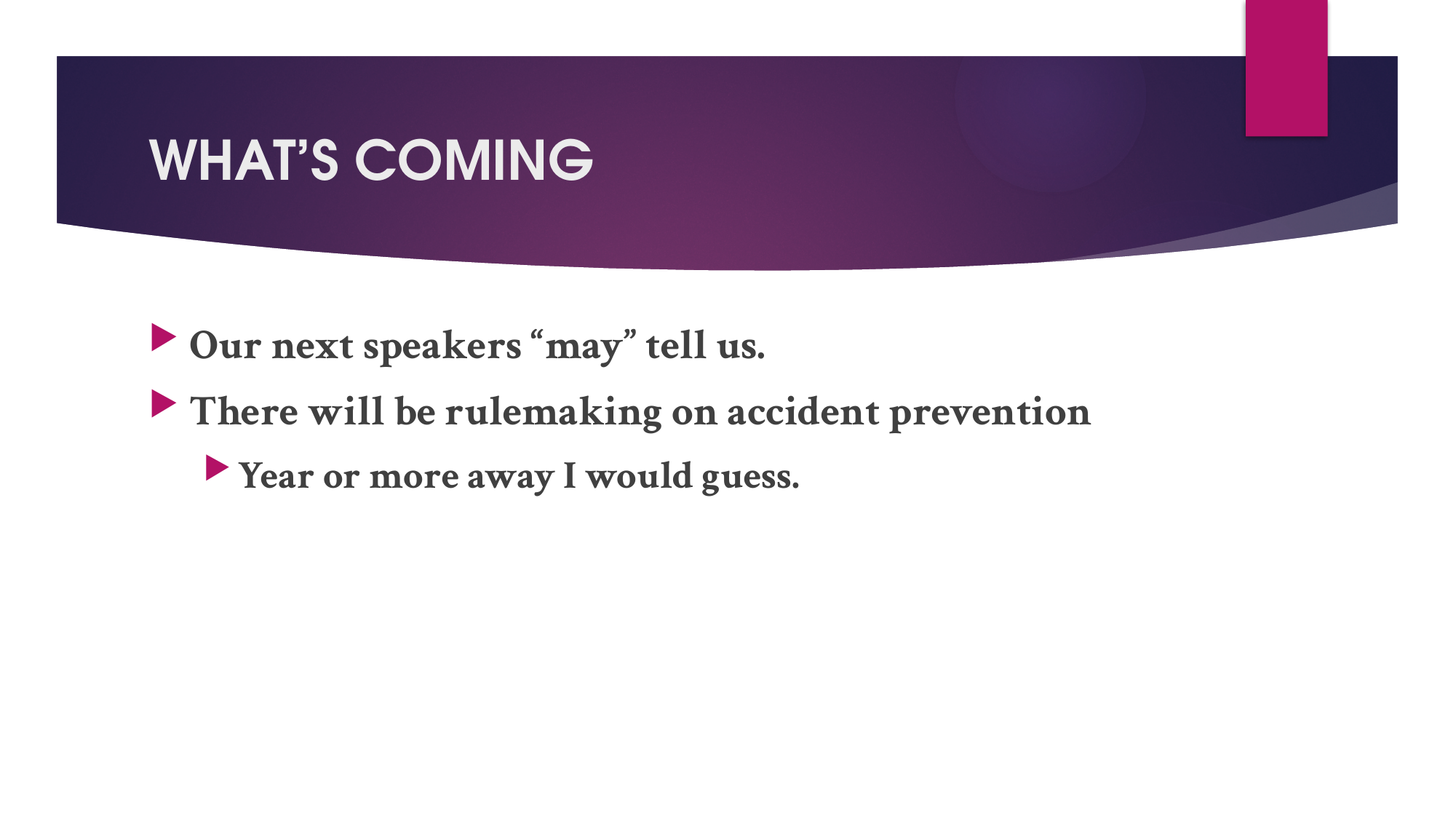

# WHAT’S COMING
Our next speakers “may” tell us.
There will be rulemaking on accident prevention
Year or more away I would guess.